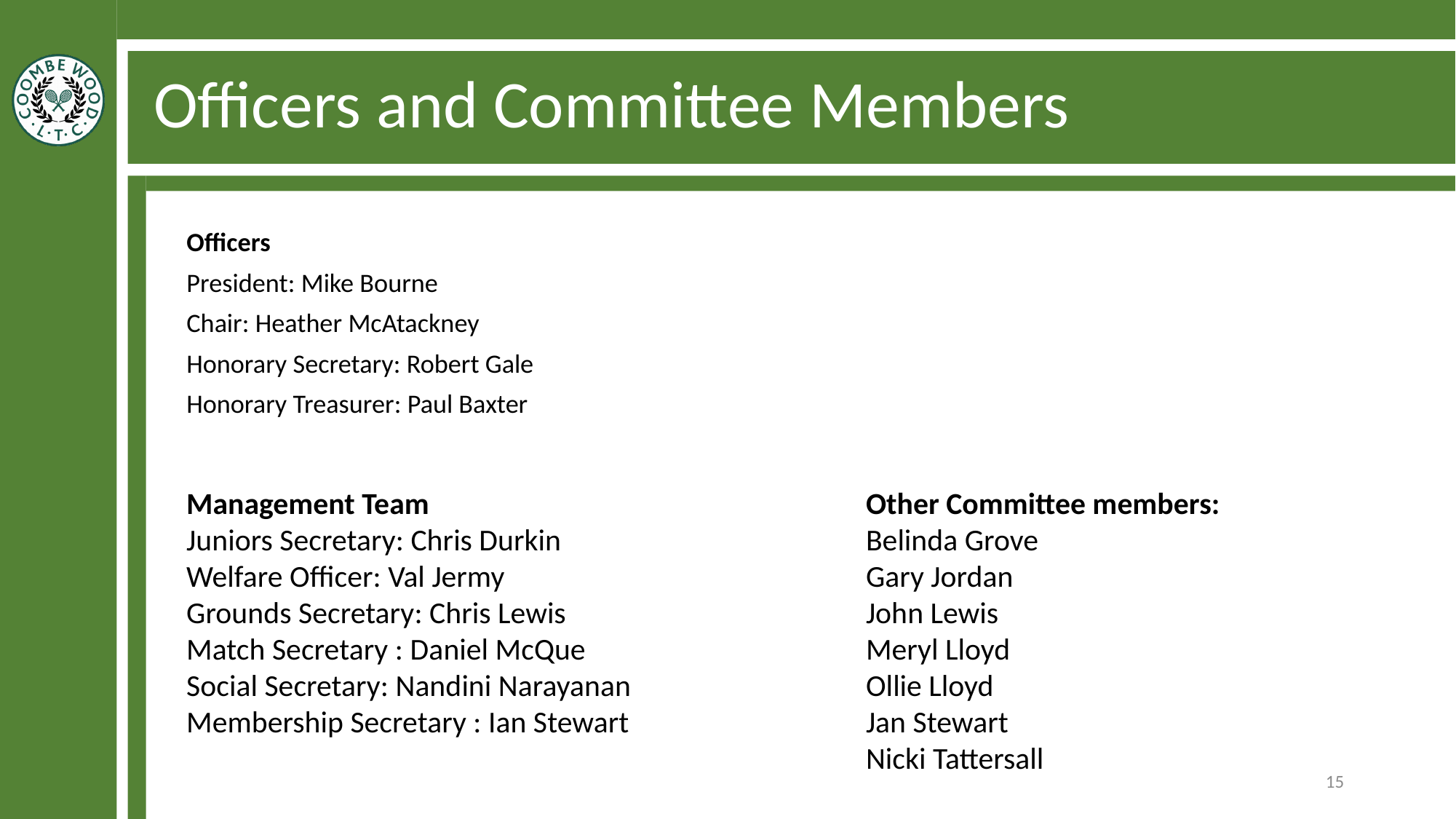

# Officers and Committee Members
Officers
President: Mike Bourne
Chair: Heather McAtackney
Honorary Secretary: Robert Gale
Honorary Treasurer: Paul Baxter

Management Team
Juniors Secretary: Chris Durkin
Welfare Officer: Val Jermy
Grounds Secretary: Chris Lewis
Match Secretary : Daniel McQue
Social Secretary: Nandini Narayanan
Membership Secretary : Ian Stewart
Other Committee members:
Belinda Grove
Gary Jordan
John Lewis
Meryl Lloyd
Ollie Lloyd
Jan Stewart
Nicki Tattersall

15